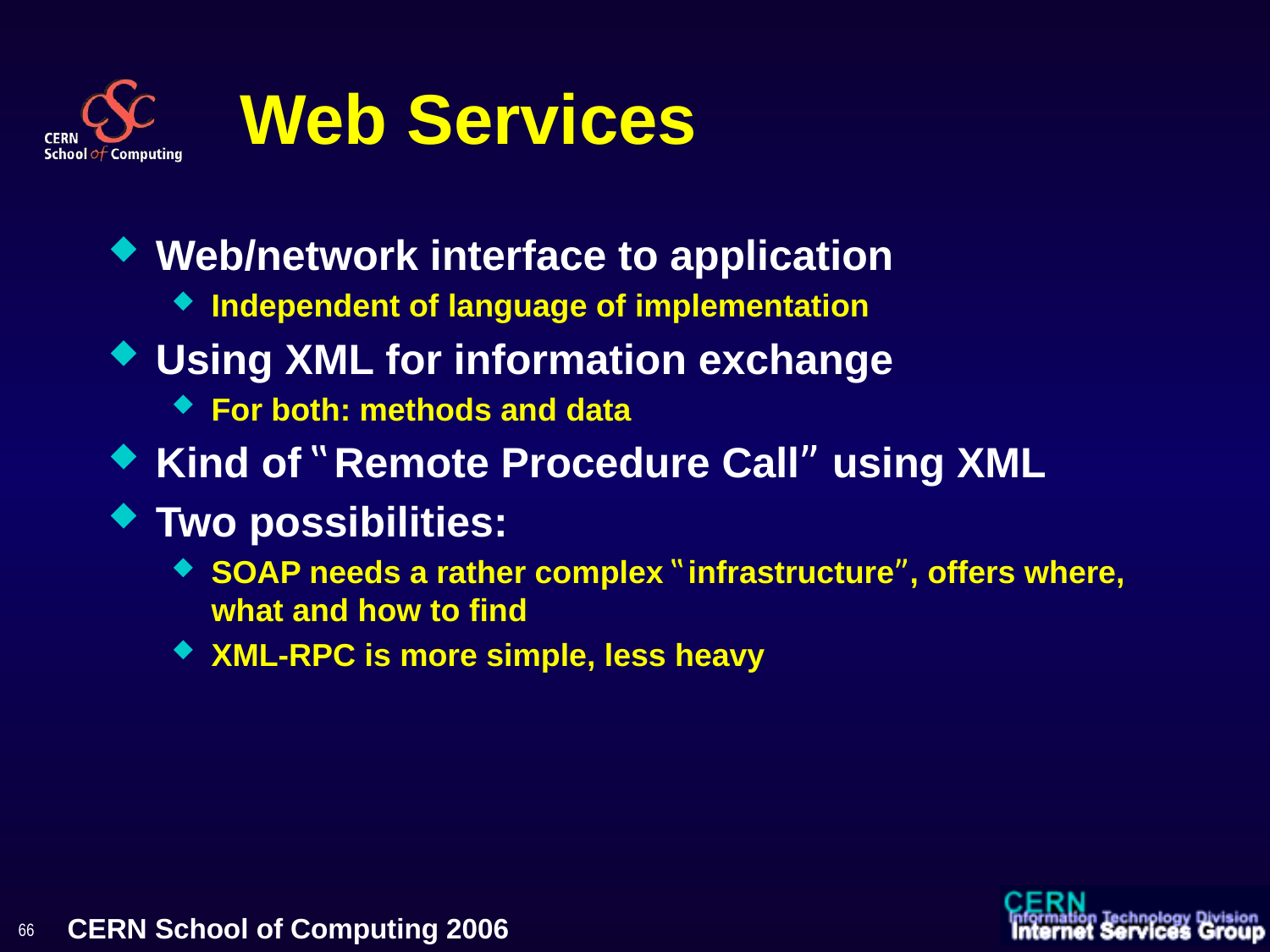

# Web Services
Web/network interface to application
Independent of language of implementation
Using XML for information exchange
For both: methods and data
Kind of “Remote Procedure Call” using XML
Two possibilities:
SOAP needs a rather complex “infrastructure”, offers where, what and how to find
XML-RPC is more simple, less heavy
66